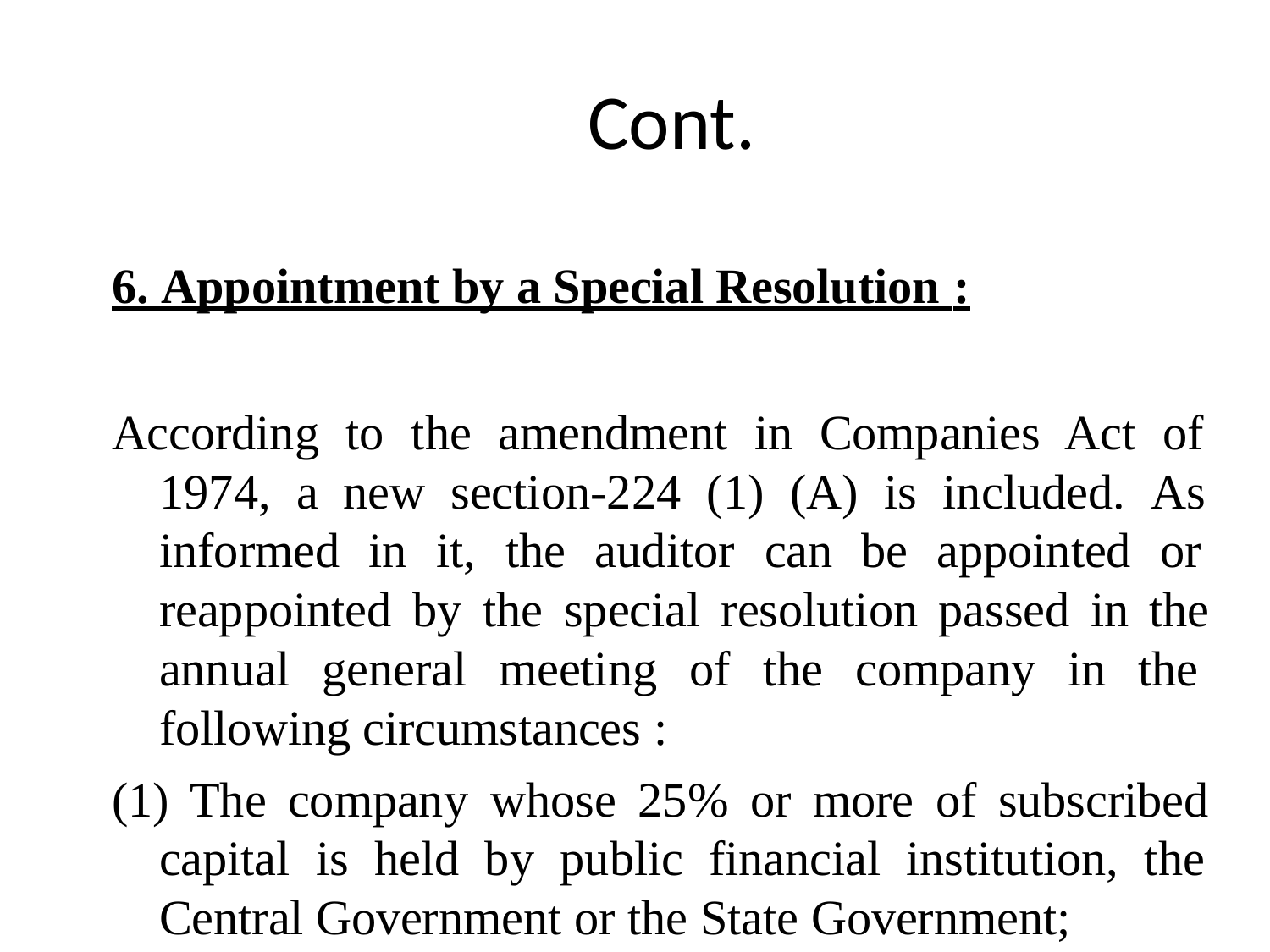

# Cont.
6. Appointment by a Special Resolution :

According to the amendment in Companies Act of  1974, a new section-224 (1) (A) is included. As  informed in it, the auditor can be appointed or  reappointed by the special resolution passed in the  annual general meeting of the company in the  following circumstances :
(1) The company whose 25% or more of subscribed  capital is held by public financial institution, the  Central Government or the State Government;